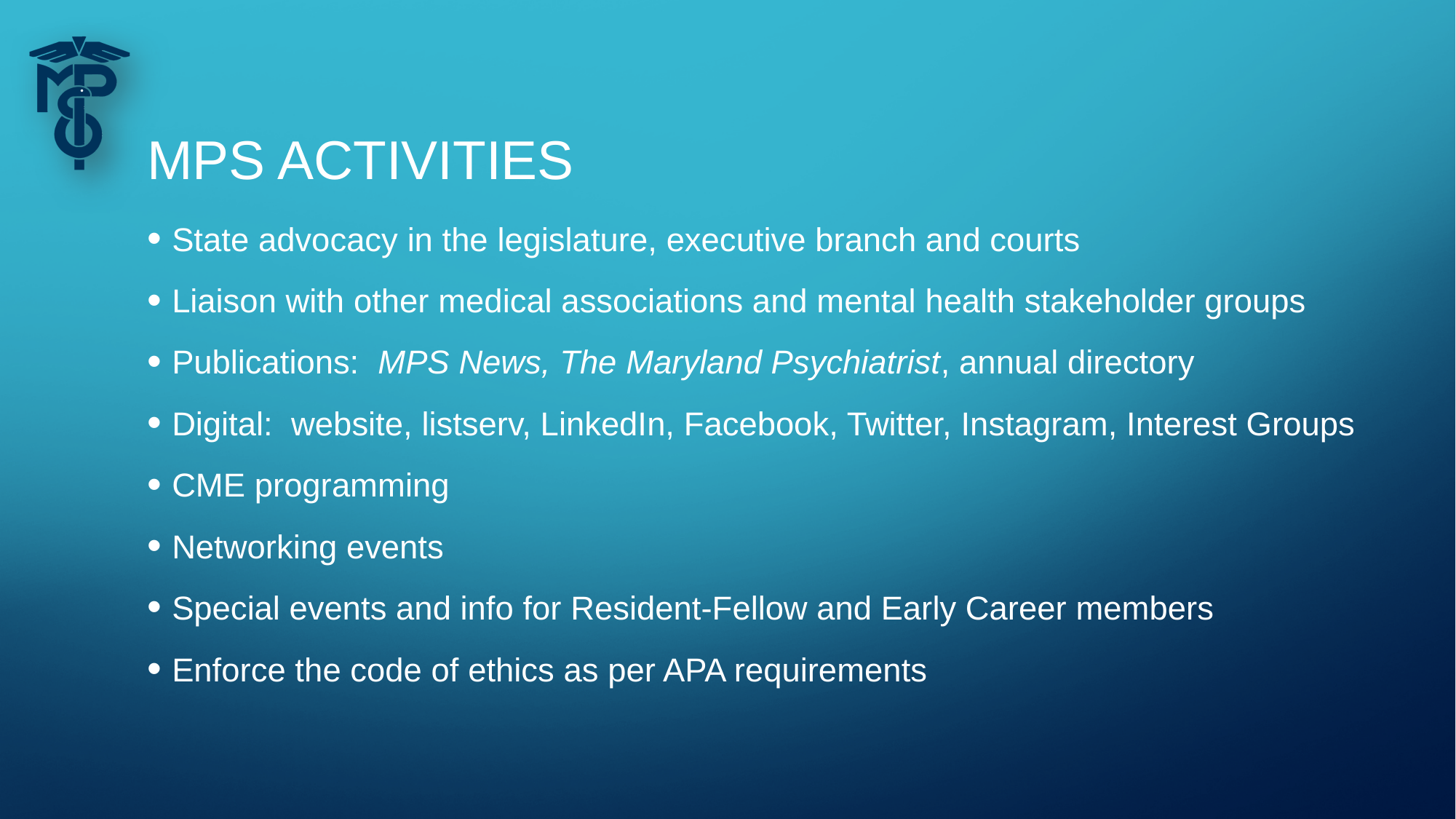

# MPS activities
State advocacy in the legislature, executive branch and courts
Liaison with other medical associations and mental health stakeholder groups
Publications:  MPS News, The Maryland Psychiatrist, annual directory
Digital:  website, listserv, LinkedIn, Facebook, Twitter, Instagram, Interest Groups
CME programming
Networking events
Special events and info for Resident-Fellow and Early Career members
Enforce the code of ethics as per APA requirements